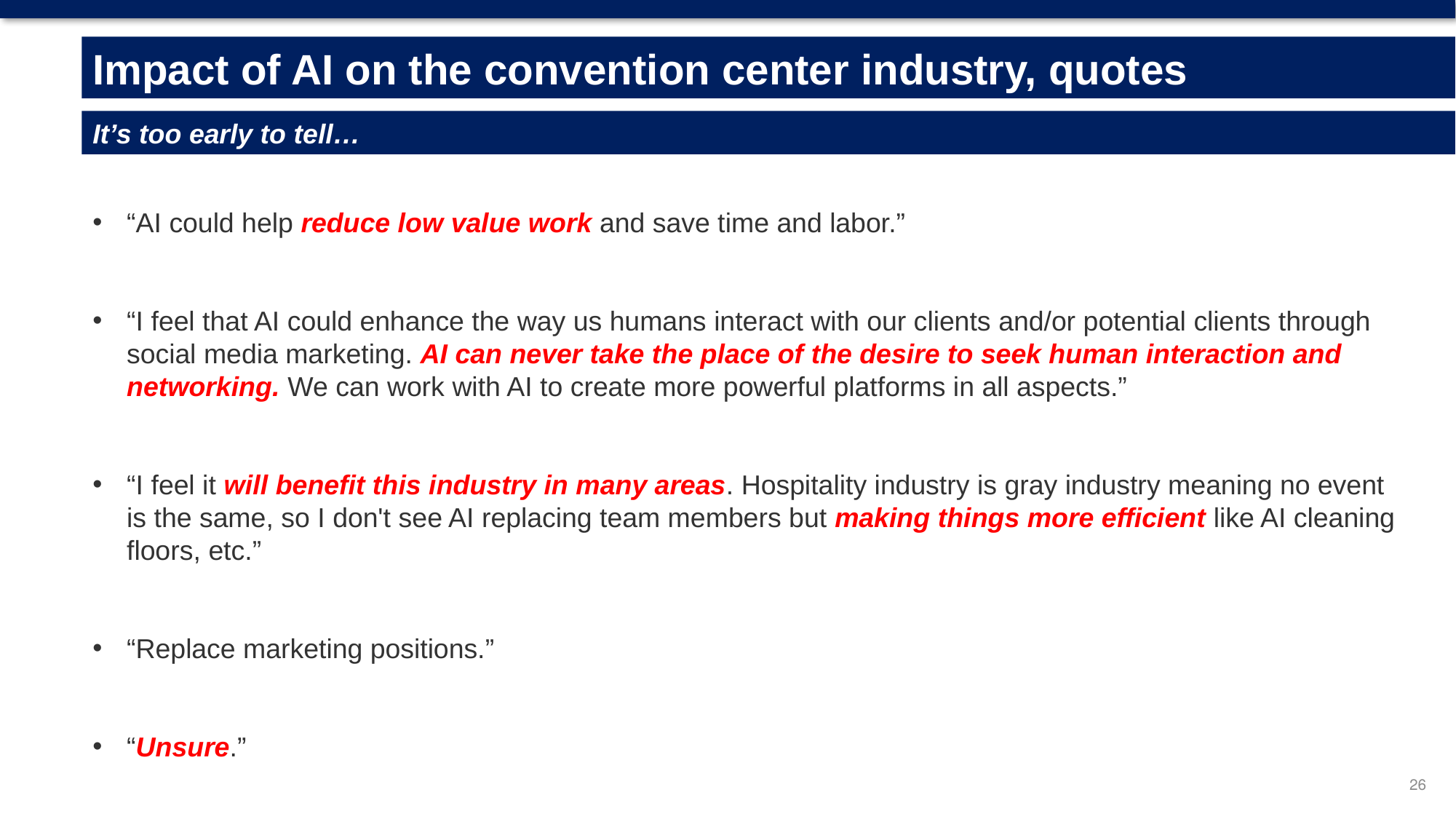

Impact of AI on the convention center industry, quotes
It’s too early to tell…
“AI could help reduce low value work and save time and labor.”

“I feel that AI could enhance the way us humans interact with our clients and/or potential clients through social media marketing. AI can never take the place of the desire to seek human interaction and networking. We can work with AI to create more powerful platforms in all aspects.”

“I feel it will benefit this industry in many areas. Hospitality industry is gray industry meaning no event is the same, so I don't see AI replacing team members but making things more efficient like AI cleaning floors, etc.”

“Replace marketing positions.”

“Unsure.”
26